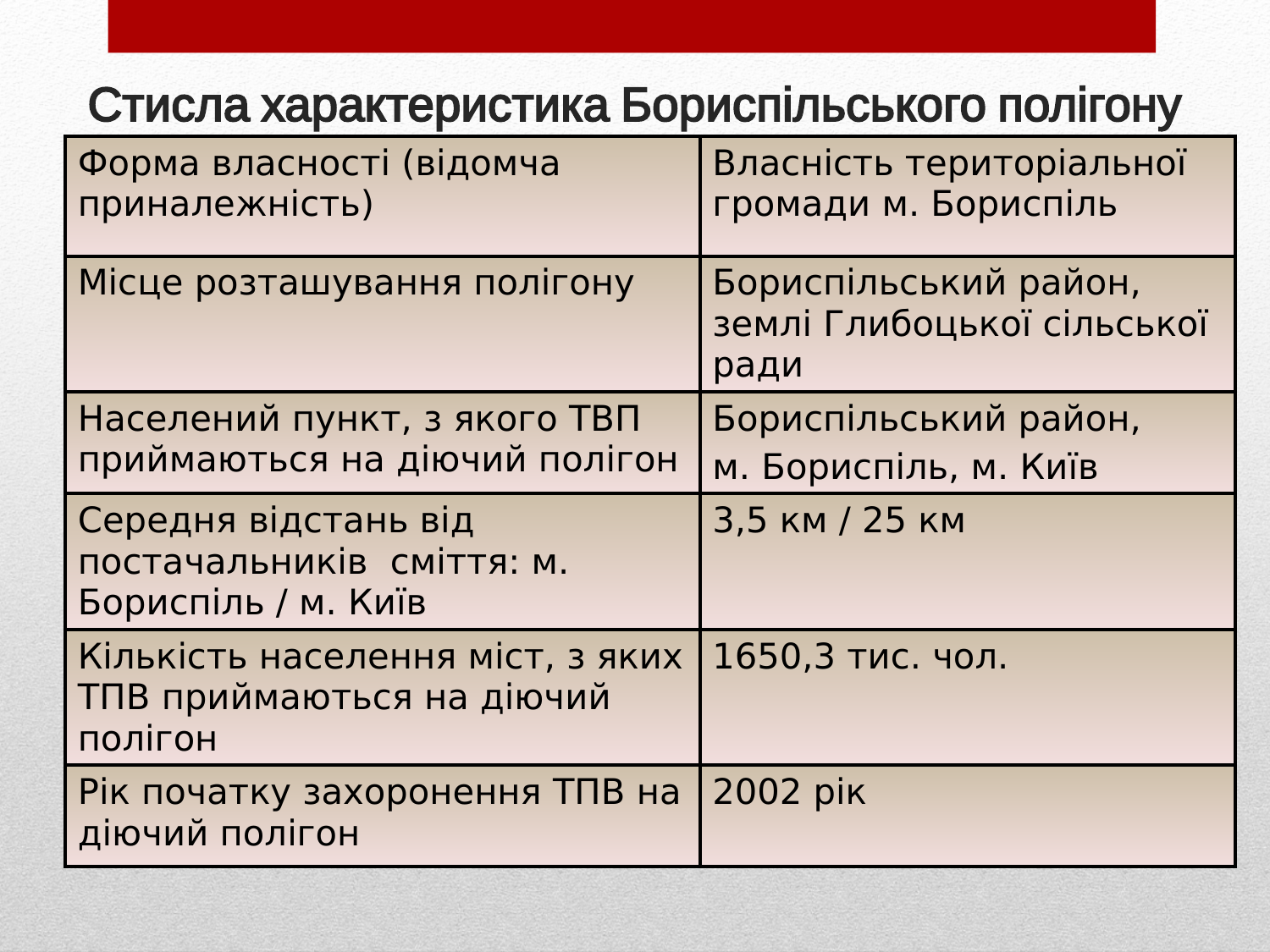

# Стисла характеристика Бориспільського полігону
| Форма власності (відомча приналежність) | Власність територіальної громади м. Бориспіль |
| --- | --- |
| Місце розташування полігону | Бориспільський район, землі Глибоцької сільської ради |
| Населений пункт, з якого ТВП приймаються на діючий полігон | Бориспільський район, м. Бориспіль, м. Київ |
| Середня відстань від постачальників сміття: м. Бориспіль / м. Київ | 3,5 км / 25 км |
| Кількість населення міст, з яких ТПВ приймаються на діючий полігон | 1650,3 тис. чол. |
| Рік початку захоронення ТПВ на діючий полігон | 2002 рік |